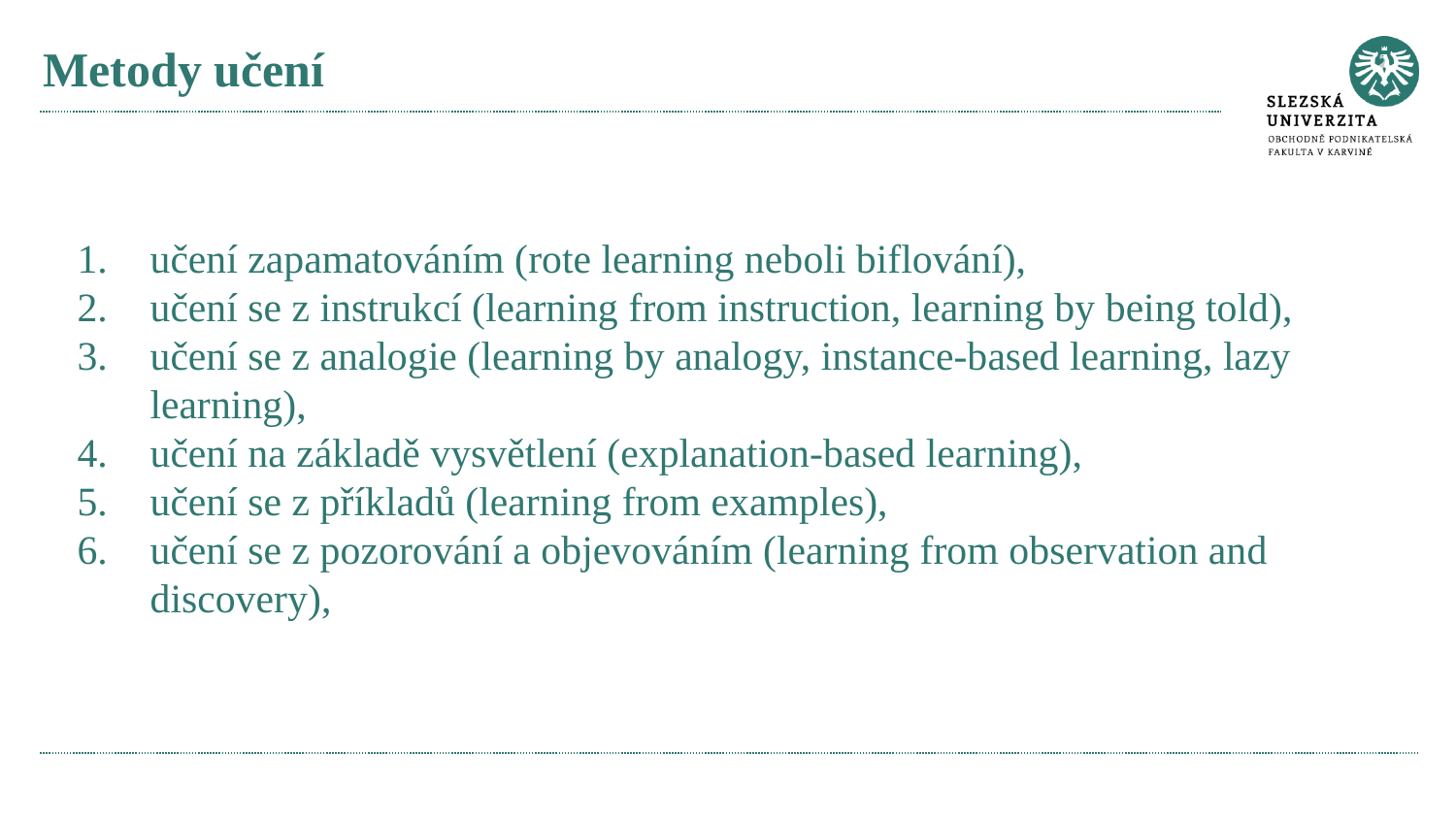

# Metody učení
učení zapamatováním (rote learning neboli biflování),
učení se z instrukcí (learning from instruction, learning by being told),
učení se z analogie (learning by analogy, instance-based learning, lazy learning),
učení na základě vysvětlení (explanation-based learning),
učení se z příkladů (learning from examples),
učení se z pozorování a objevováním (learning from observation and discovery),